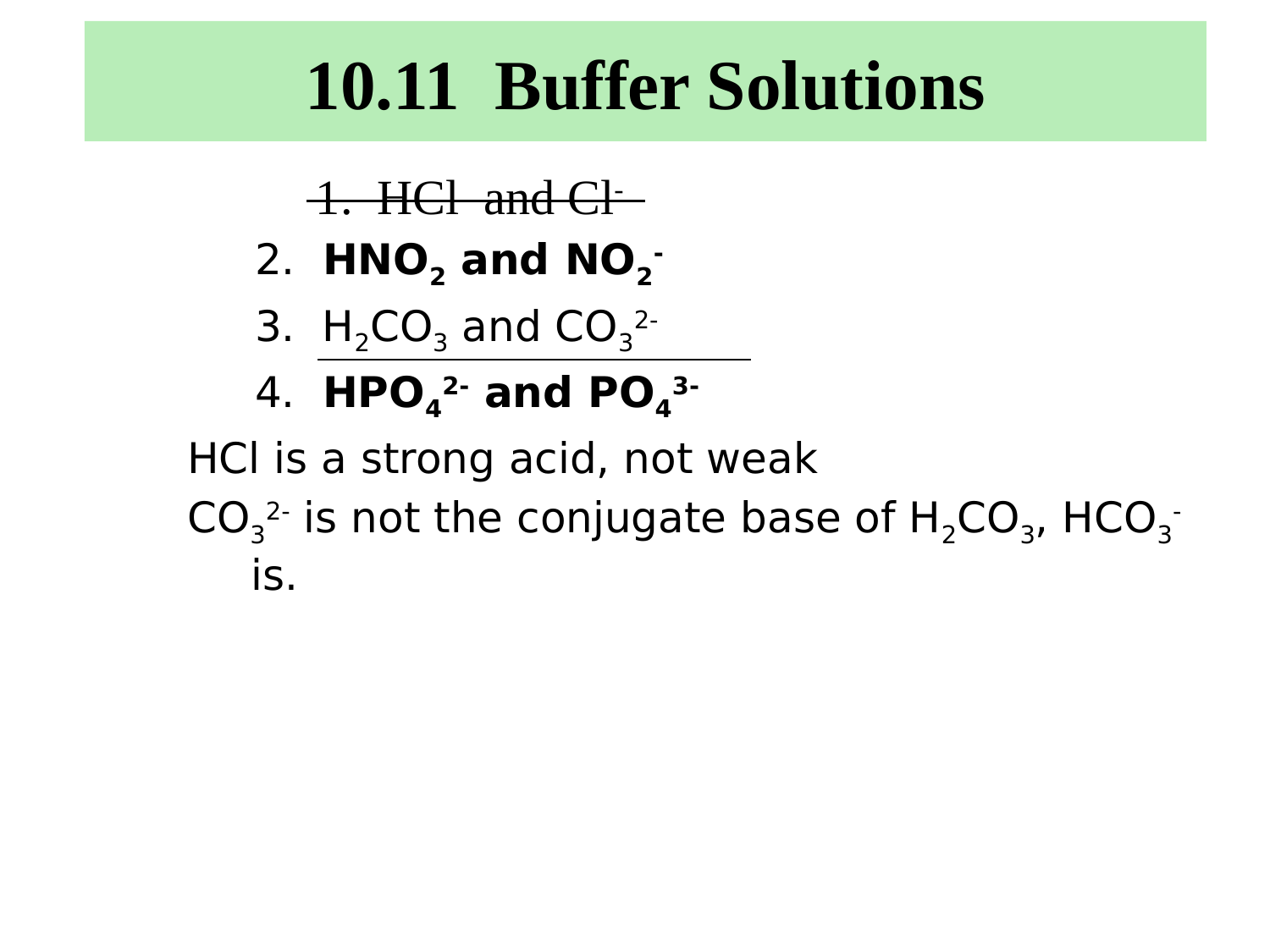

# 10.11  Buffer Solutions
		    1.  HCl  and Cl-
     2.  HNO2 and NO2-
     3.  H2CO3 and CO32-
     4.  HPO42- and PO43-
HCl is a strong acid, not weak
CO32- is not the conjugate base of H2CO3, HCO3- is.